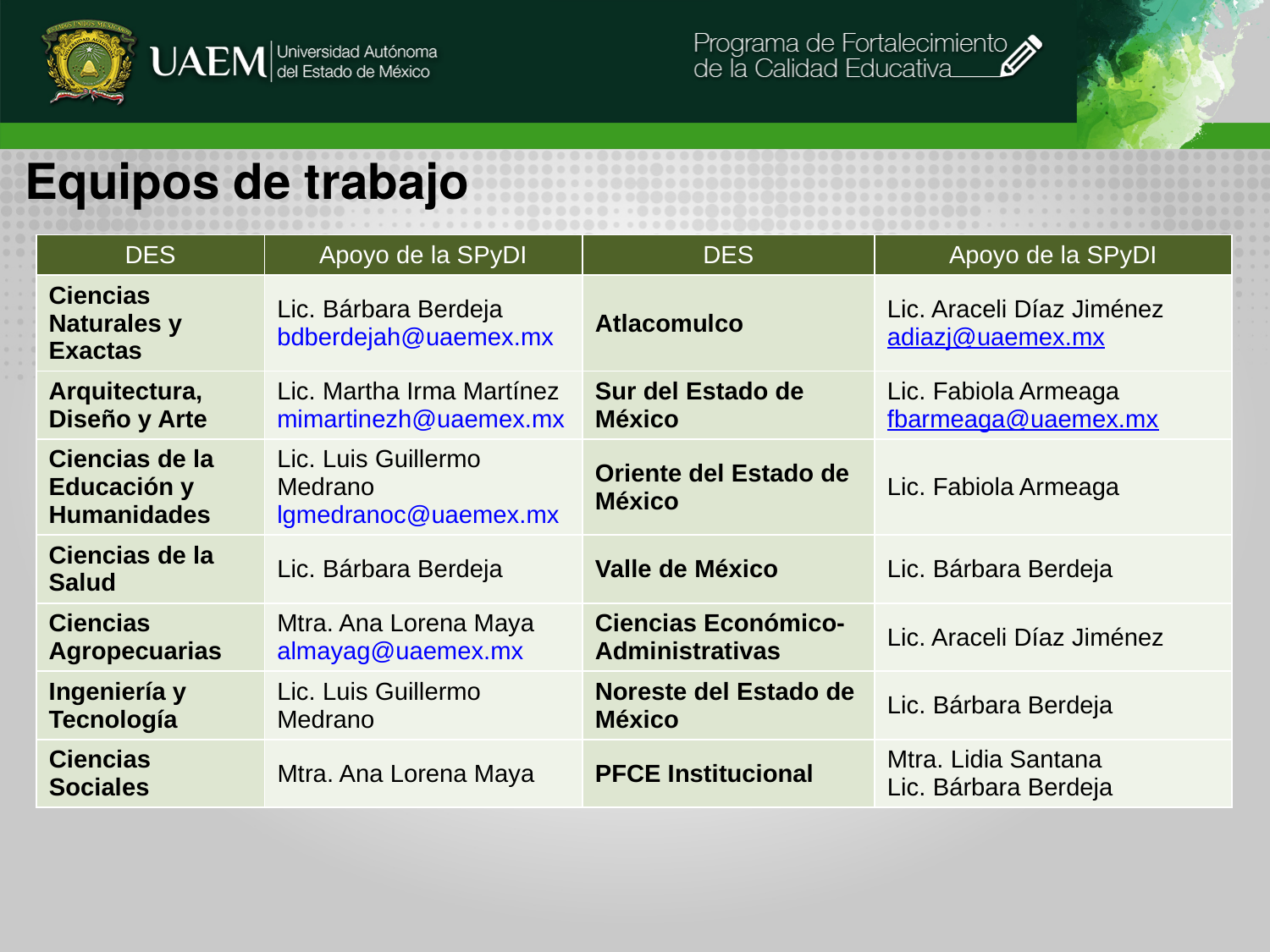

Equipos de trabajo
| DES | Apoyo de la SPyDI | DES | Apoyo de la SPyDI |
| --- | --- | --- | --- |
| Ciencias Naturales y Exactas | Lic. Bárbara Berdeja bdberdejah@uaemex.mx | Atlacomulco | Lic. Araceli Díaz Jiménez adiazj@uaemex.mx |
| Arquitectura, Diseño y Arte | Lic. Martha Irma Martínez mimartinezh@uaemex.mx | Sur del Estado de México | Lic. Fabiola Armeaga fbarmeaga@uaemex.mx |
| Ciencias de la Educación y Humanidades | Lic. Luis Guillermo Medrano lgmedranoc@uaemex.mx | Oriente del Estado de México | Lic. Fabiola Armeaga |
| Ciencias de la Salud | Lic. Bárbara Berdeja | Valle de México | Lic. Bárbara Berdeja |
| Ciencias Agropecuarias | Mtra. Ana Lorena Maya almayag@uaemex.mx | Ciencias Económico-Administrativas | Lic. Araceli Díaz Jiménez |
| Ingeniería y Tecnología | Lic. Luis Guillermo Medrano | Noreste del Estado de México | Lic. Bárbara Berdeja |
| Ciencias Sociales | Mtra. Ana Lorena Maya | PFCE Institucional | Mtra. Lidia Santana Lic. Bárbara Berdeja |